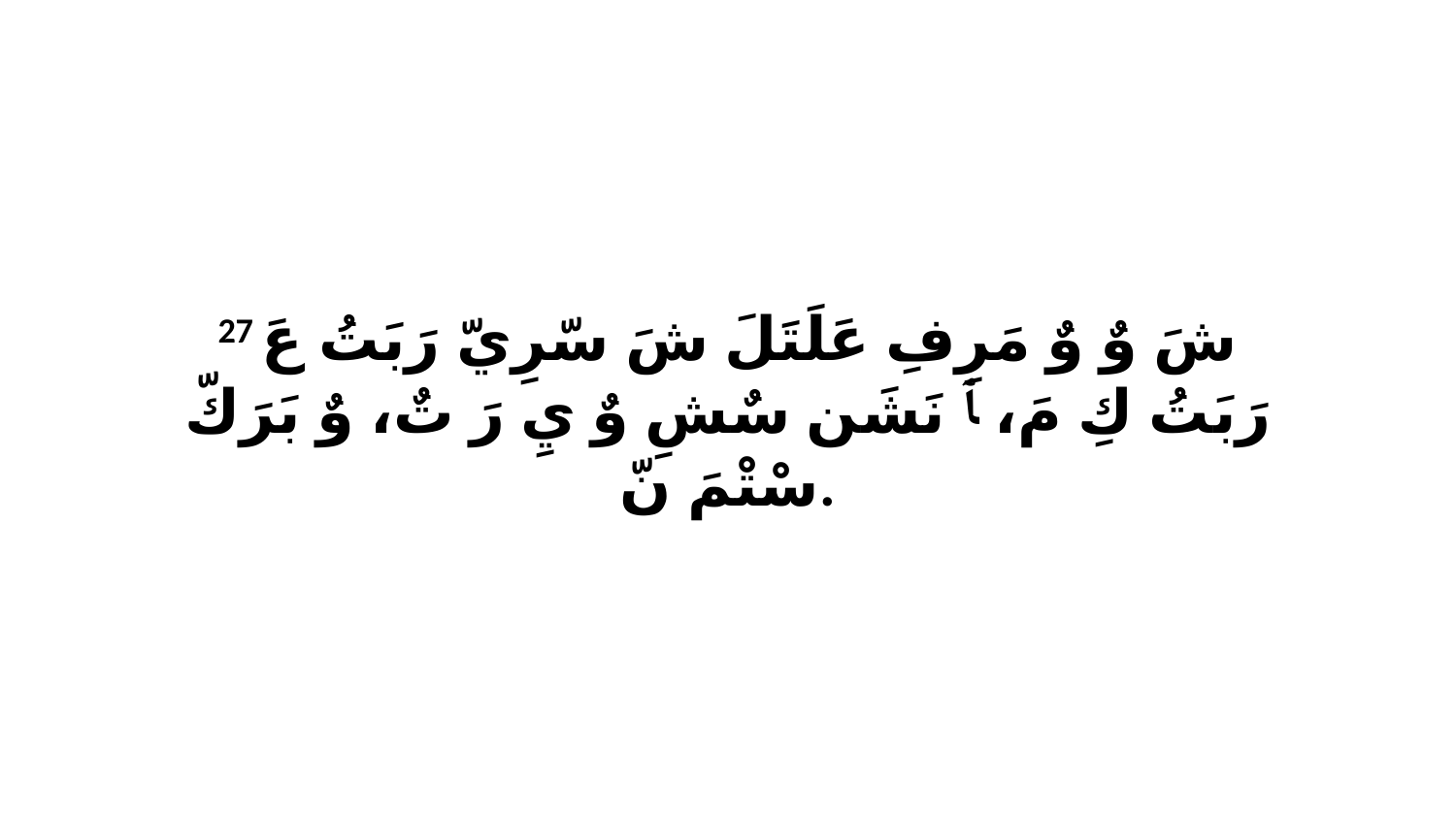

27 شَ وٌ وٌ مَرِفِ عَلَتَلَ شَ سّرِيّ رَبَتُ عَ رَبَتُ كِ مَ، ﭑ نَشَن سٌشِ وٌ يِ رَ تٌ، وٌ بَرَكّ سْتْمَ نّ.